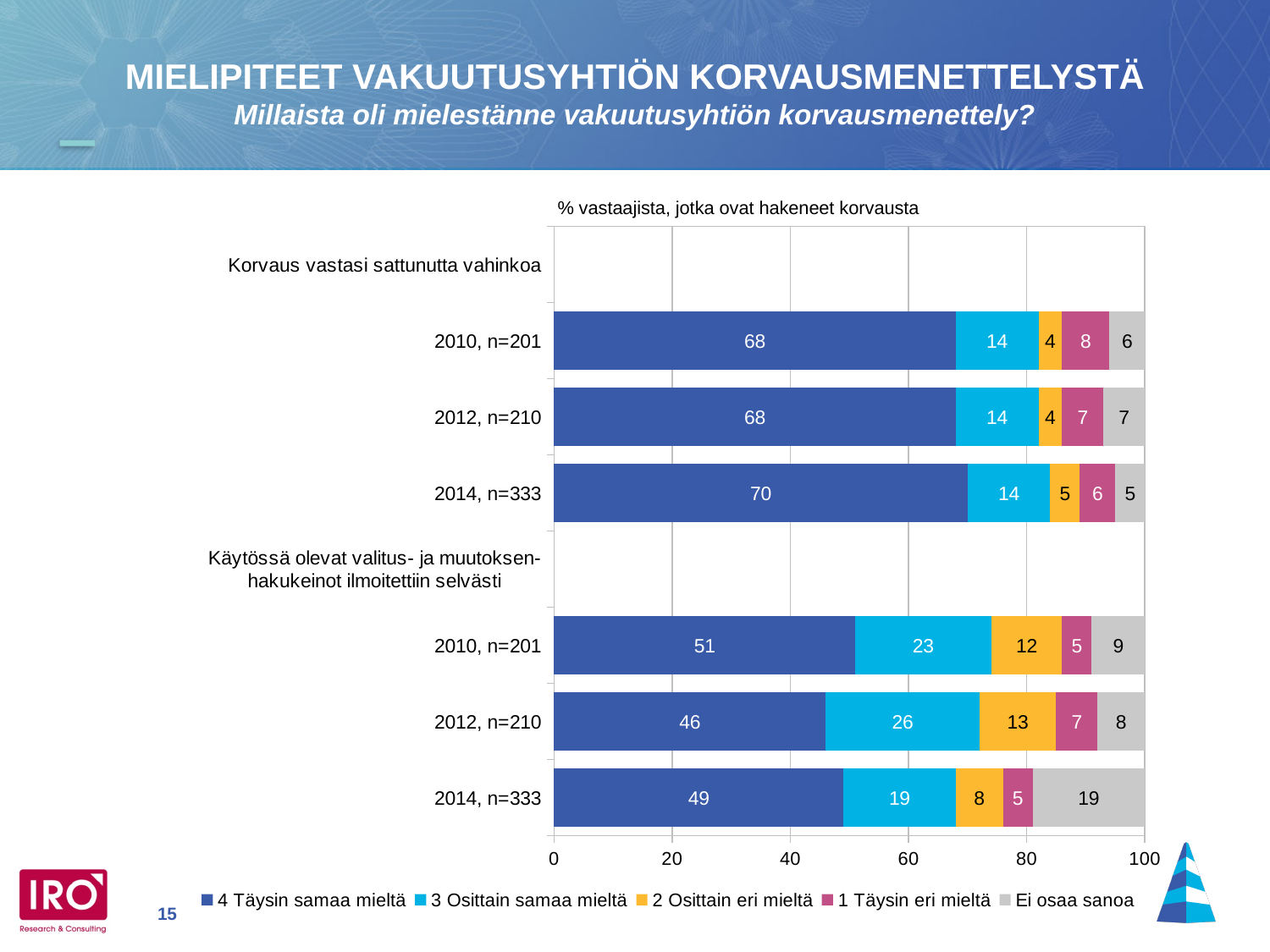

MIELIPITEET VAKUUTUSYHTIÖN KORVAUSMENETTELYSTÄ
Millaista oli mielestänne vakuutusyhtiön korvausmenettely?

### Chart

| Category | 4 Täysin samaa mieltä | 3 Osittain samaa mieltä | 2 Osittain eri mieltä | 1 Täysin eri mieltä | Ei osaa sanoa |
|---|---|---|---|---|---|
| Korvaus vastasi sattunutta vahinkoa | None | None | None | None | None |
| 2010, n=201 | 68.0 | 14.0 | 4.0 | 8.0 | 6.0 |
| 2012, n=210 | 68.0 | 14.0 | 4.0 | 7.0 | 7.0 |
| 2014, n=333 | 70.0 | 14.0 | 5.0 | 6.0 | 5.0 |
| Käytössä olevat valitus- ja muutoksen-
hakukeinot ilmoitettiin selvästi | None | None | None | None | None |
| 2010, n=201 | 51.0 | 23.0 | 12.0 | 5.0 | 9.0 |
| 2012, n=210 | 46.0 | 26.0 | 13.0 | 7.0 | 8.0 |
| 2014, n=333 | 49.0 | 19.0 | 8.0 | 5.0 | 19.0 |
% vastaajista, jotka ovat hakeneet korvausta